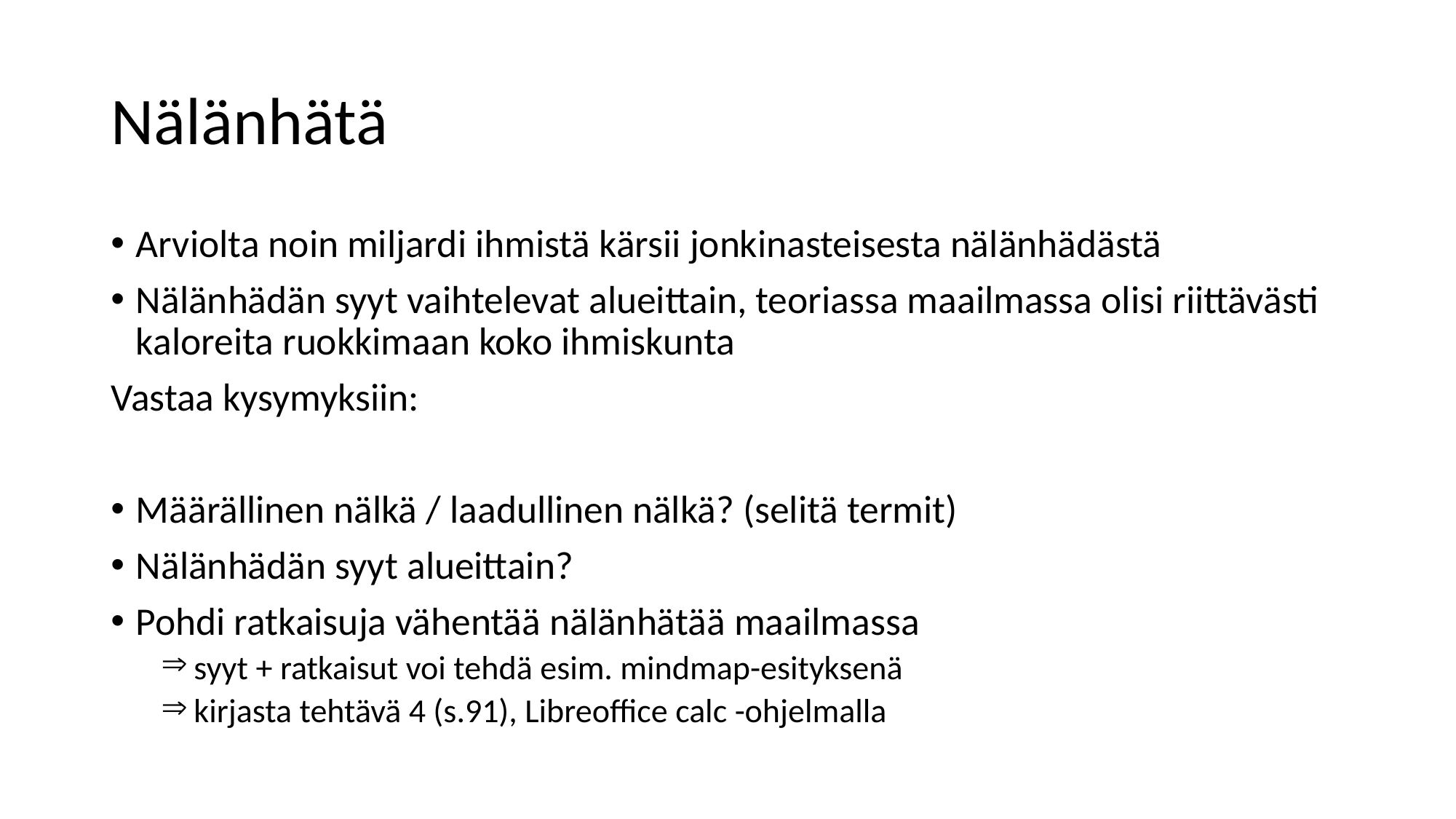

# Nälänhätä
Arviolta noin miljardi ihmistä kärsii jonkinasteisesta nälänhädästä
Nälänhädän syyt vaihtelevat alueittain, teoriassa maailmassa olisi riittävästi kaloreita ruokkimaan koko ihmiskunta
Vastaa kysymyksiin:

Määrällinen nälkä / laadullinen nälkä? (selitä termit)
Nälänhädän syyt alueittain?
Pohdi ratkaisuja vähentää nälänhätää maailmassa
 syyt + ratkaisut voi tehdä esim. mindmap-esityksenä
 kirjasta tehtävä 4 (s.91), Libreoffice calc -ohjelmalla